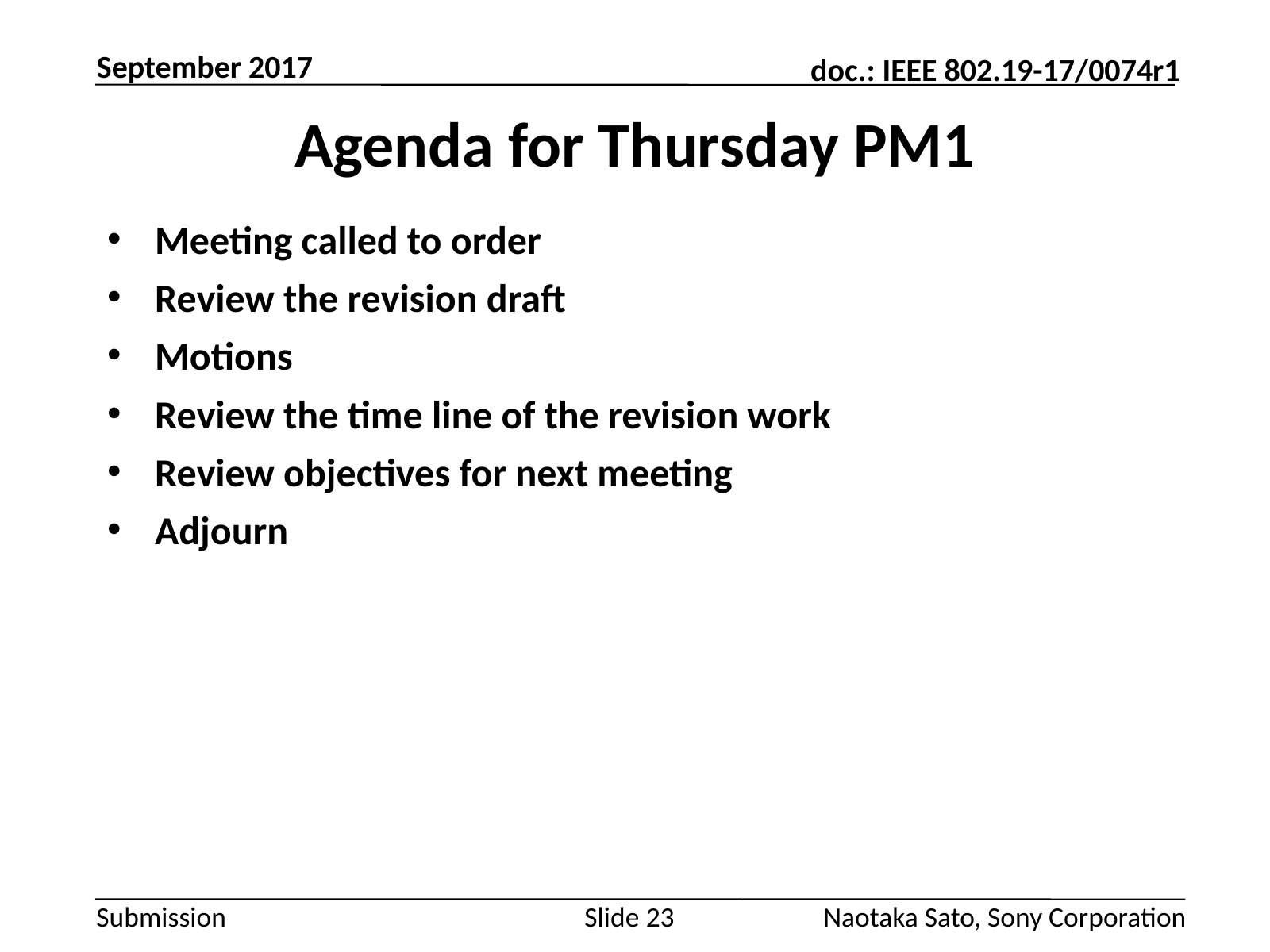

September 2017
# Agenda for Thursday PM1
Meeting called to order
Review the revision draft
Motions
Review the time line of the revision work
Review objectives for next meeting
Adjourn
Slide 23
Naotaka Sato, Sony Corporation